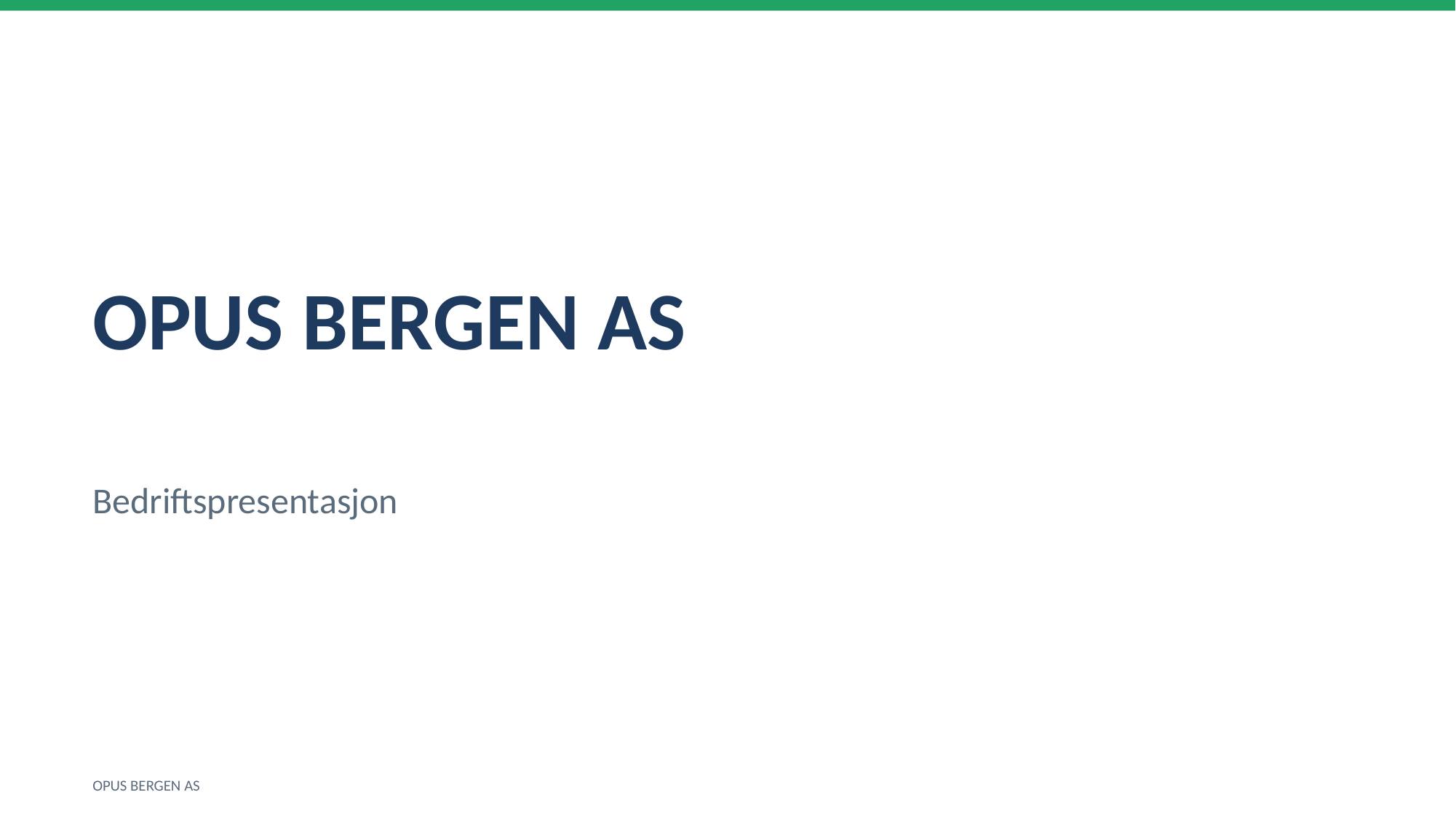

OPUS BERGEN AS
Bedriftspresentasjon
OPUS BERGEN AS